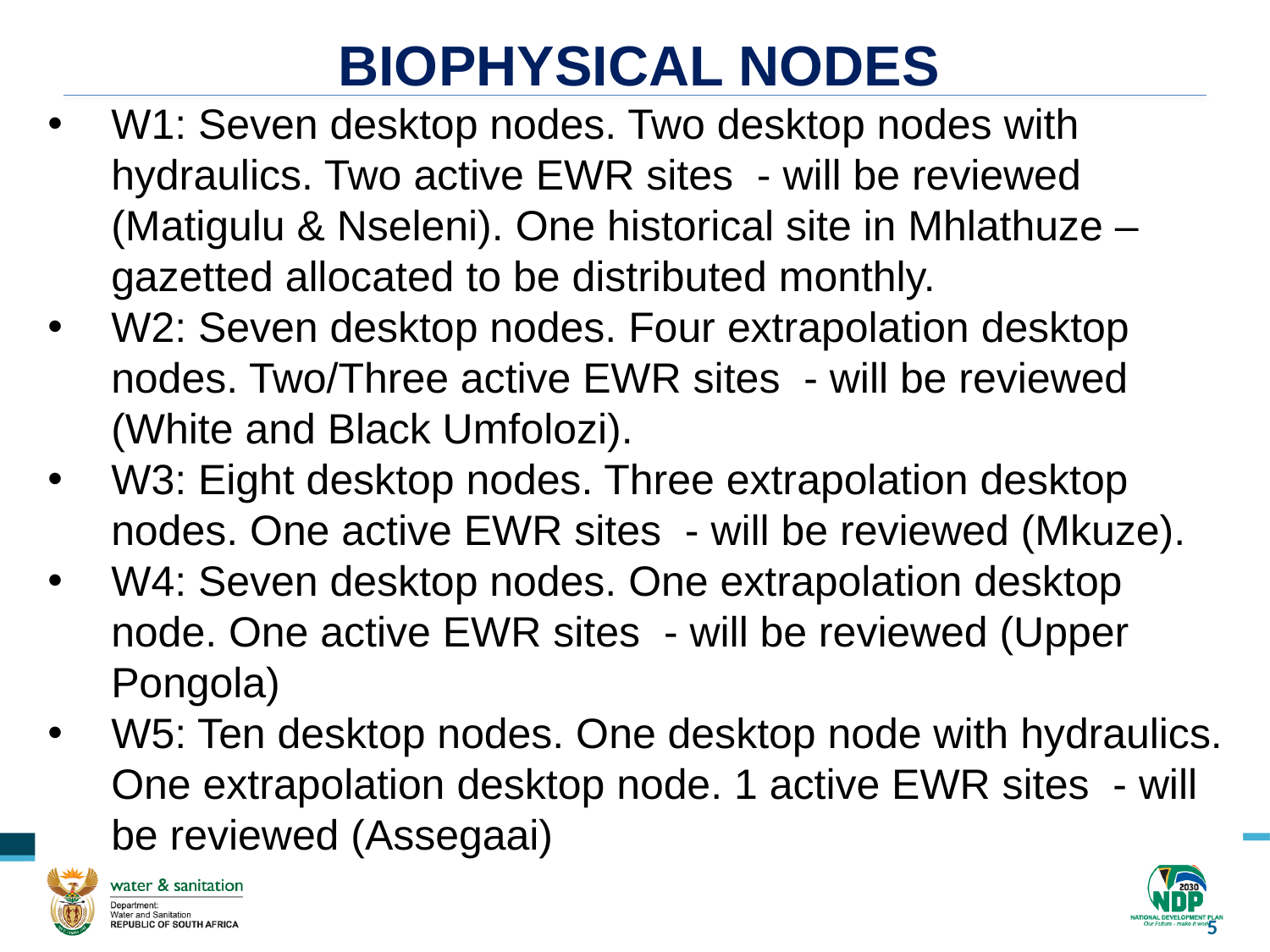

BIOPHYSICAL NODES
W1: Seven desktop nodes. Two desktop nodes with hydraulics. Two active EWR sites  - will be reviewed (Matigulu & Nseleni). One historical site in Mhlathuze – gazetted allocated to be distributed monthly.
W2: Seven desktop nodes. Four extrapolation desktop nodes. Two/Three active EWR sites  - will be reviewed (White and Black Umfolozi).
W3: Eight desktop nodes. Three extrapolation desktop nodes. One active EWR sites  - will be reviewed (Mkuze).
W4: Seven desktop nodes. One extrapolation desktop node. One active EWR sites  - will be reviewed (Upper Pongola)
W5: Ten desktop nodes. One desktop node with hydraulics. One extrapolation desktop node. 1 active EWR sites  - will be reviewed (Assegaai)

5